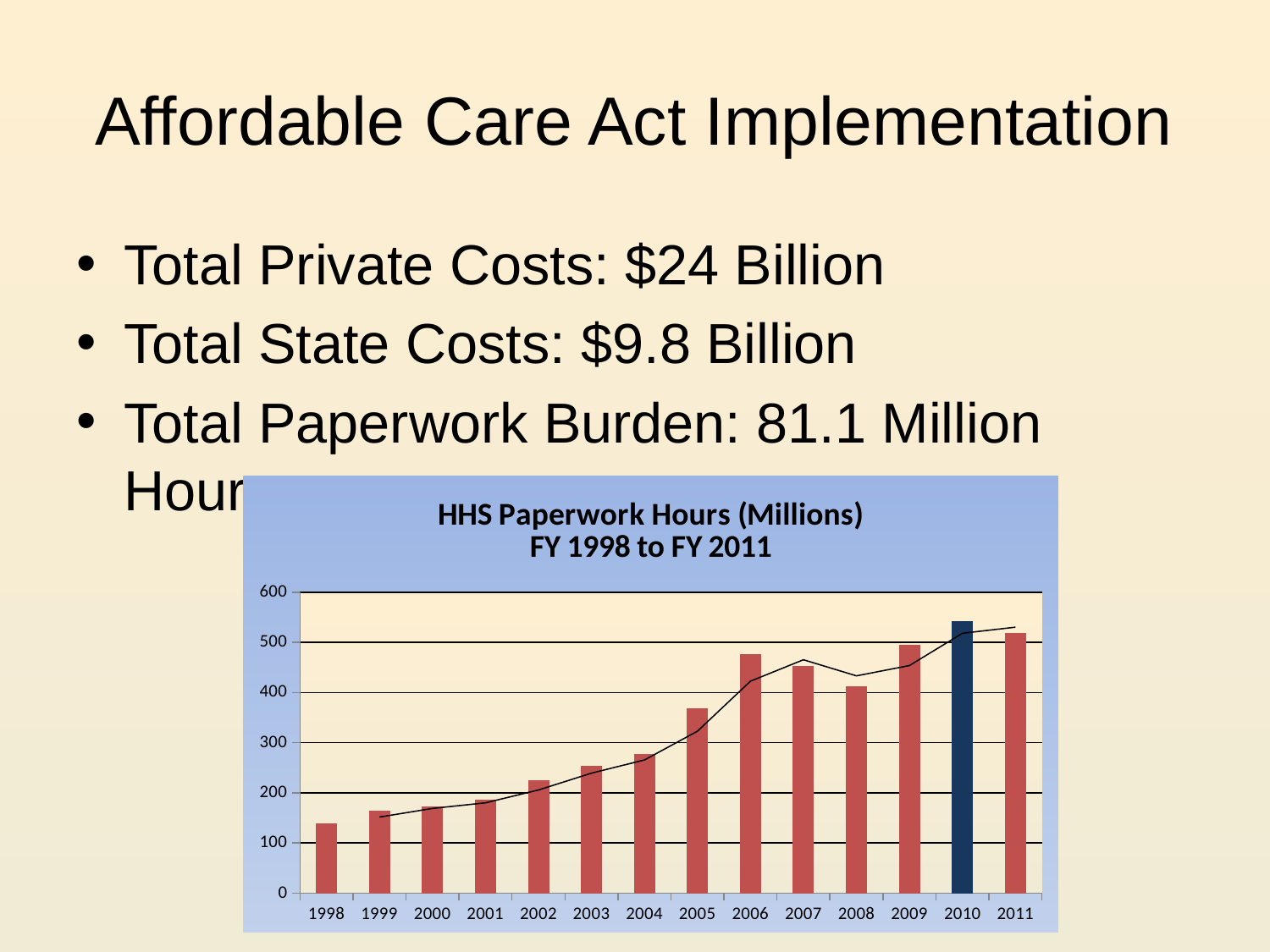

# Affordable Care Act Implementation
Total Private Costs: $24 Billion
Total State Costs: $9.8 Billion
Total Paperwork Burden: 81.1 Million Hours

### Chart: HHS Paperwork Hours (Millions)
FY 1998 to FY 2011

| Category | Hours (Millions) |
|---|---|
| 1998 | 139.31 |
| 1999 | 164.35000000000045 |
| 2000 | 173.70999999999998 |
| 2001 | 186.60999999999999 |
| 2002 | 224.83 |
| 2003 | 253.75 |
| 2004 | 277.489999999999 |
| 2005 | 368.1400000000008 |
| 2006 | 477.09 |
| 2007 | 453.66 |
| 2008 | 412.86 |
| 2009 | 494.61 |
| 2010 | 541.69 |
| 2011 | 518.87 |